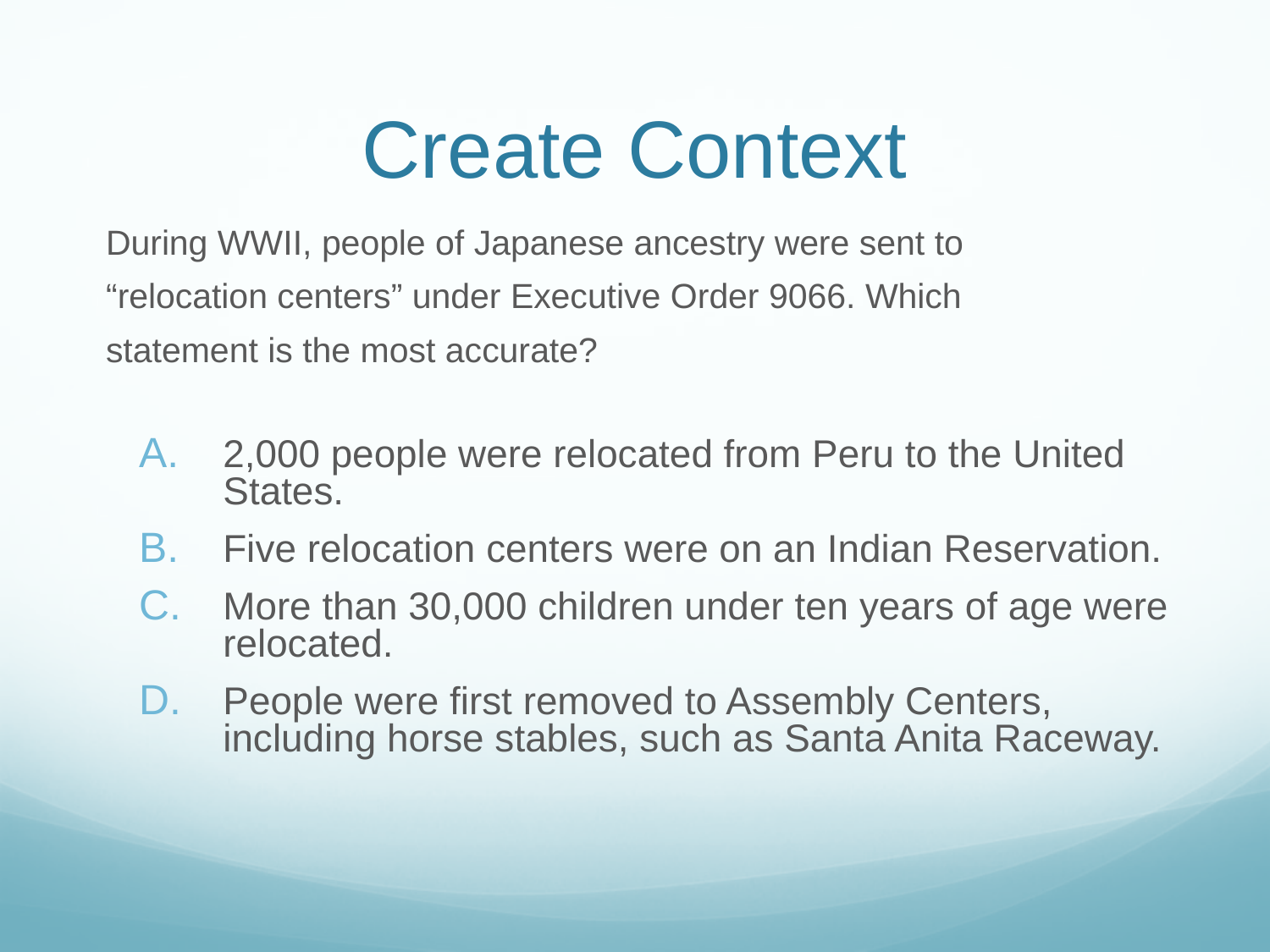

# Create Context
During WWII, people of Japanese ancestry were sent to
“relocation centers” under Executive Order 9066. Which
statement is the most accurate?

2,000 people were relocated from Peru to the United States.
Five relocation centers were on an Indian Reservation.
More than 30,000 children under ten years of age were relocated.
People were first removed to Assembly Centers, including horse stables, such as Santa Anita Raceway.